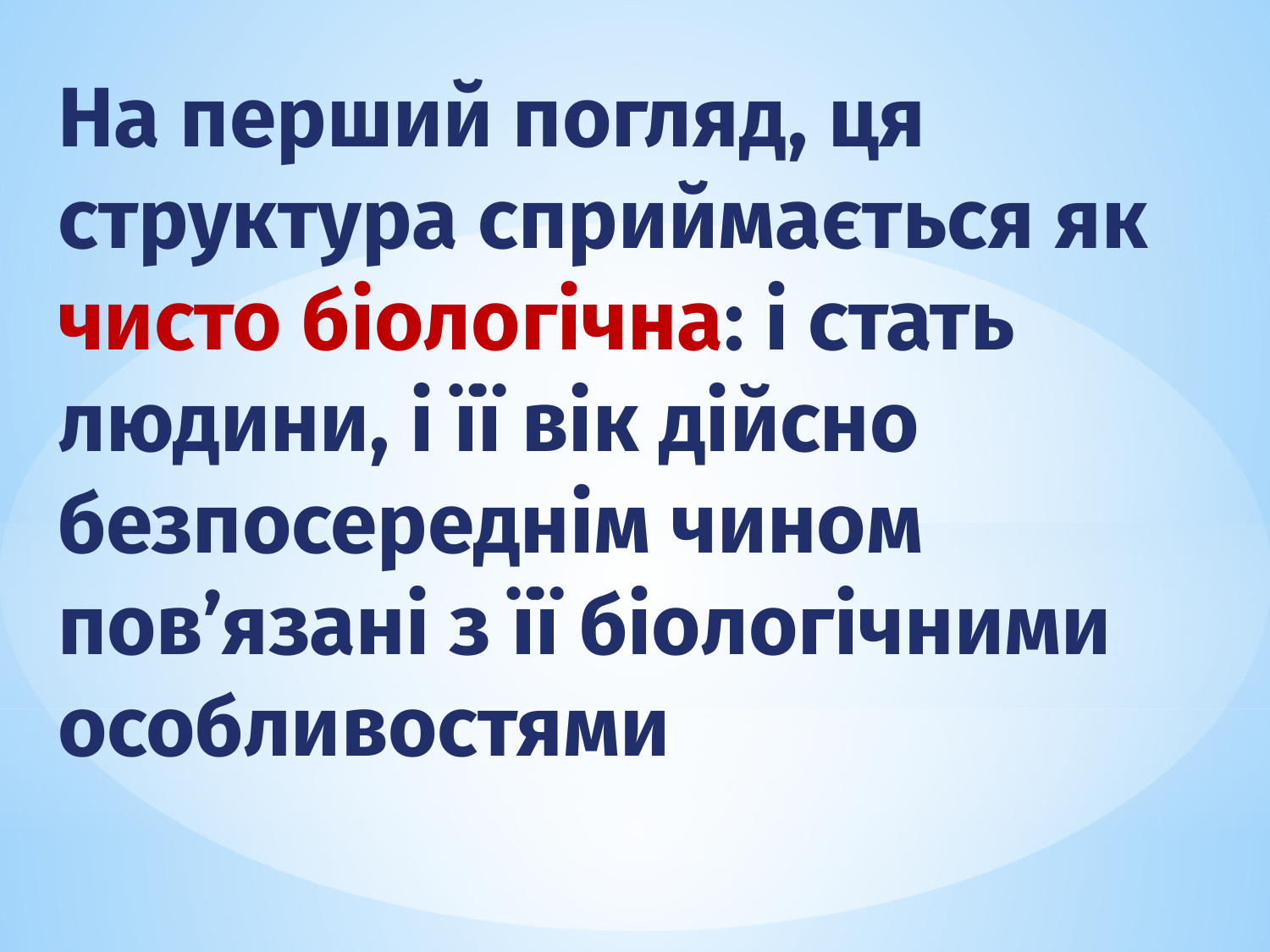

# На перший погляд, ця структура сприймається як чисто біологічна: і стать людини, і її вік дійсно безпосереднім чином пов’язані з її біологічними особли­востями